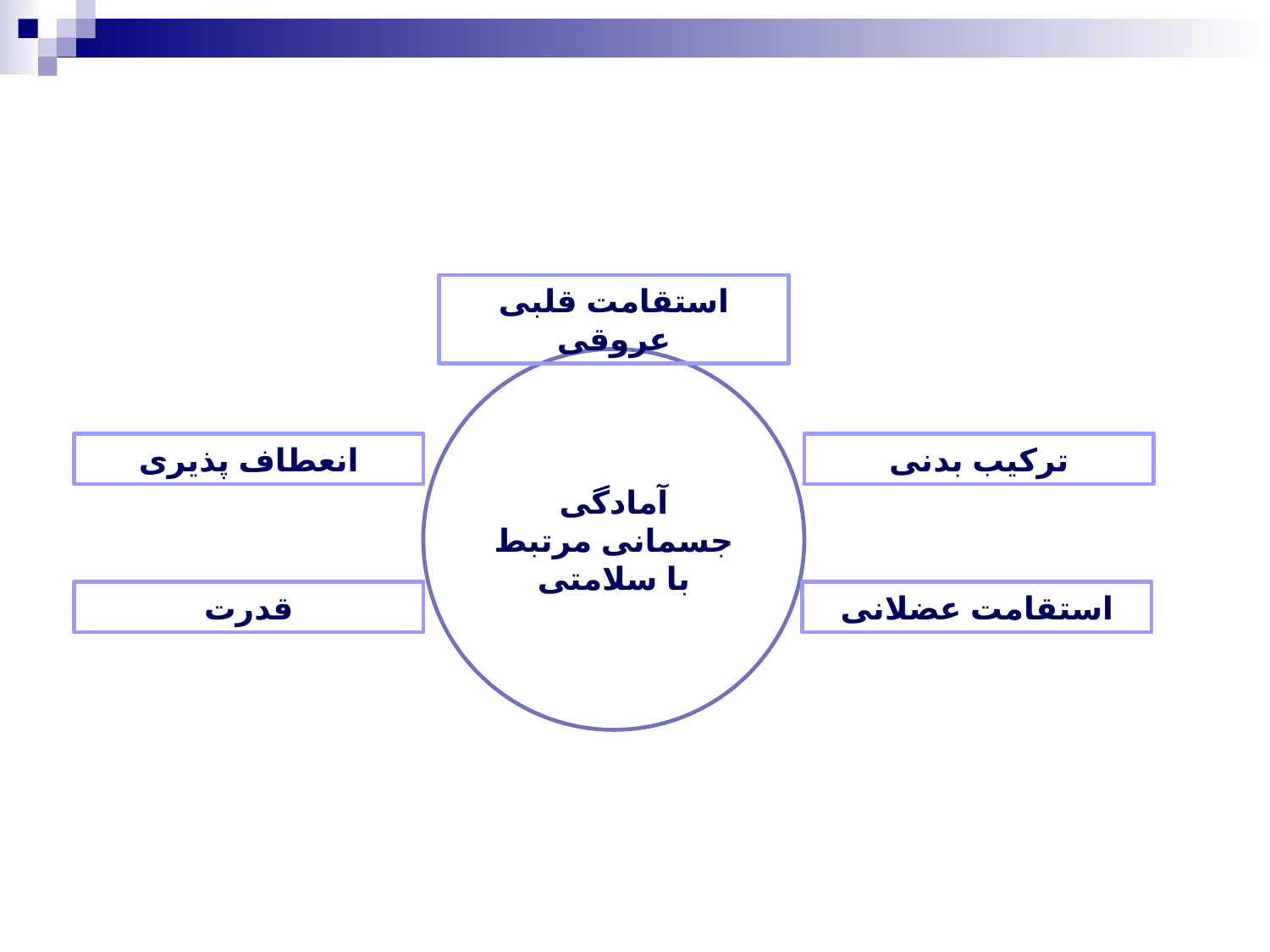

استقامت قلبی عروقی
آمادگی جسمانی مرتبط با سلامتی
انعطاف پذیری
ترکیب بدنی
قدرت
استقامت عضلانی